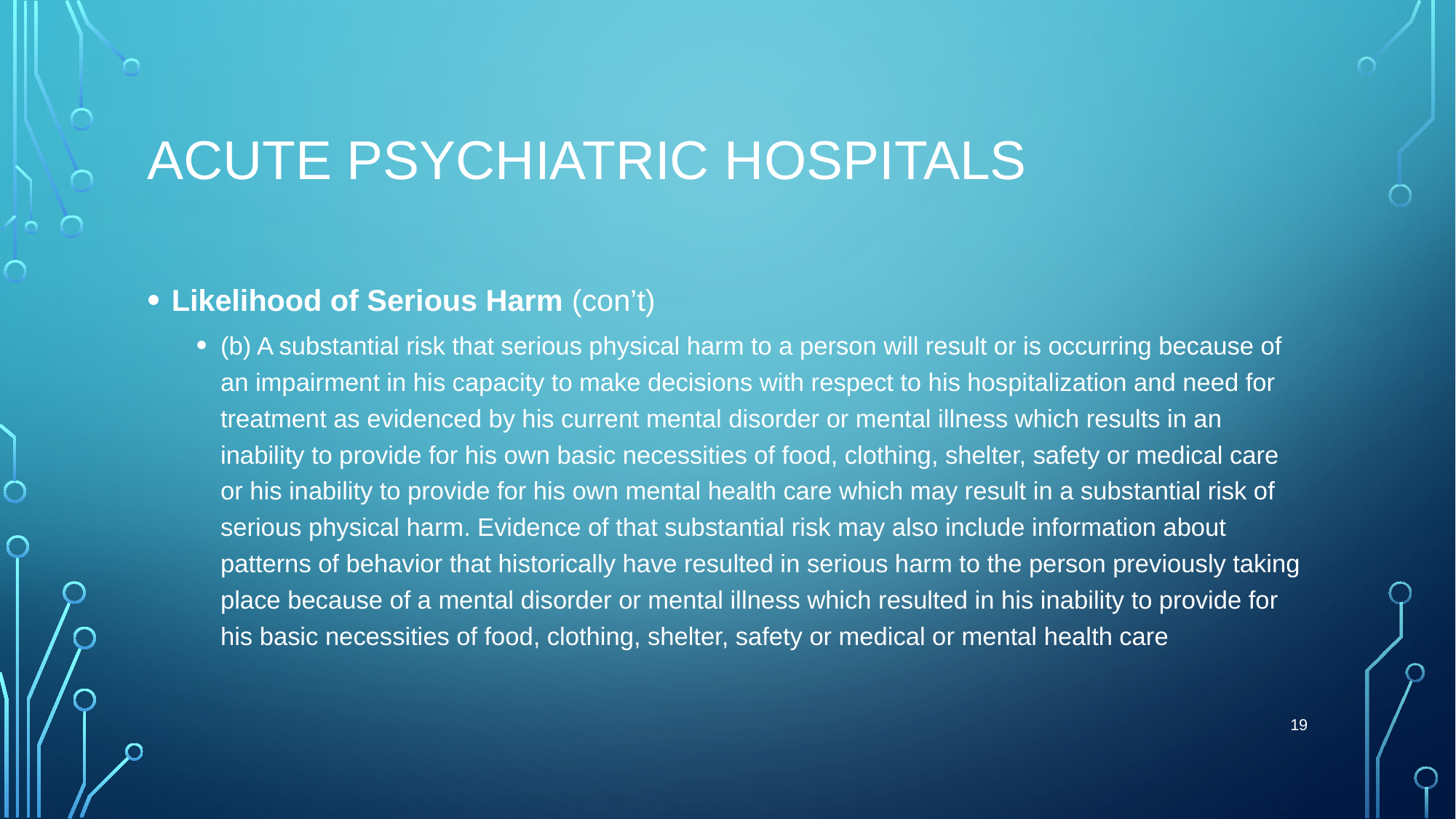

# Acute psychiatric hospitals
Likelihood of Serious Harm (con’t)
(b) A substantial risk that serious physical harm to a person will result or is occurring because of an impairment in his capacity to make decisions with respect to his hospitalization and need for treatment as evidenced by his current mental disorder or mental illness which results in an inability to provide for his own basic necessities of food, clothing, shelter, safety or medical care or his inability to provide for his own mental health care which may result in a substantial risk of serious physical harm. Evidence of that substantial risk may also include information about patterns of behavior that historically have resulted in serious harm to the person previously taking place because of a mental disorder or mental illness which resulted in his inability to provide for his basic necessities of food, clothing, shelter, safety or medical or mental health care
19